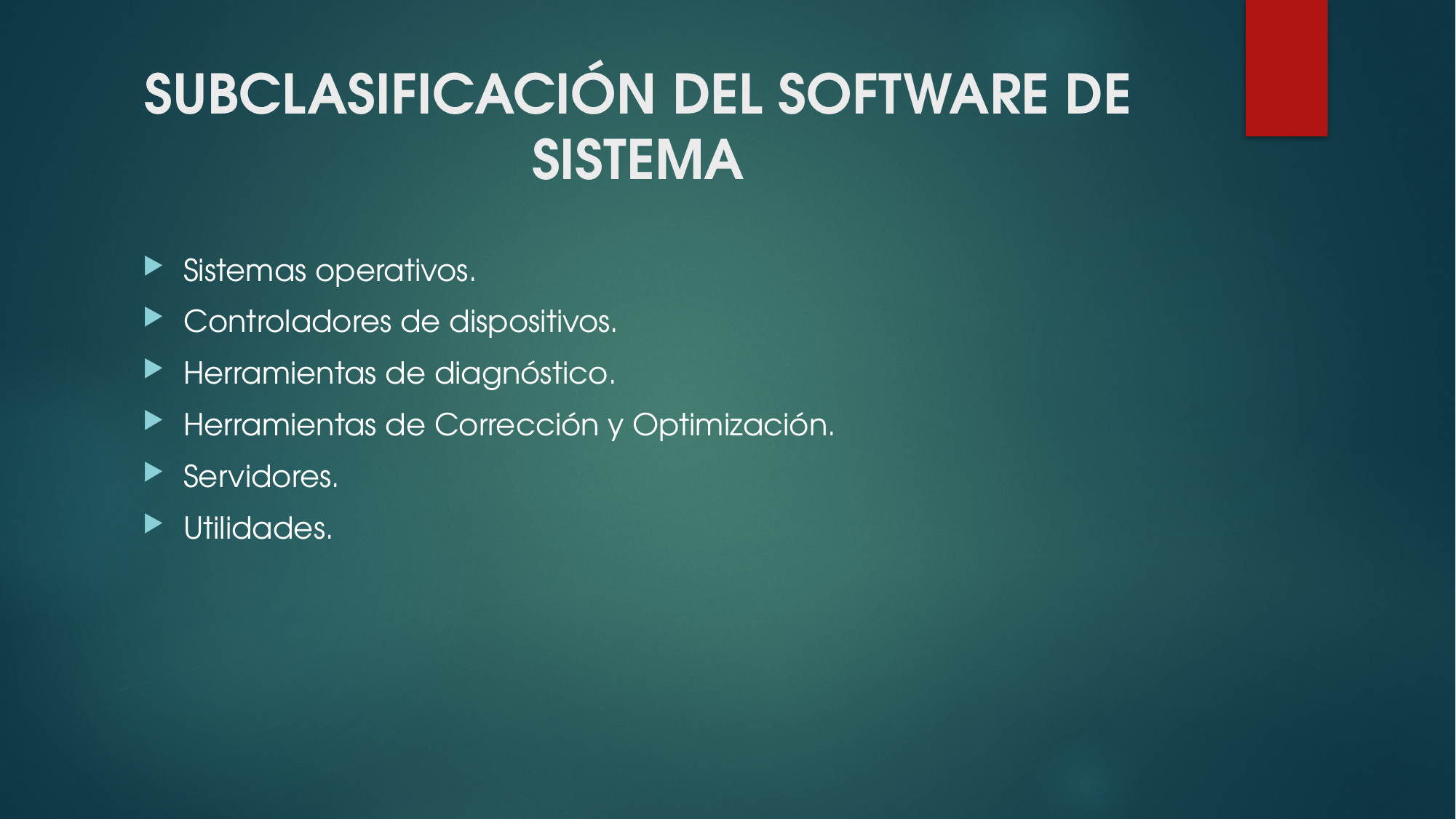

# SUBCLASIFICACIÓN DEL SOFTWARE DE SISTEMA
Sistemas operativos.
Controladores de dispositivos.
Herramientas de diagnóstico.
Herramientas de Corrección y Optimización.
Servidores.
Utilidades.